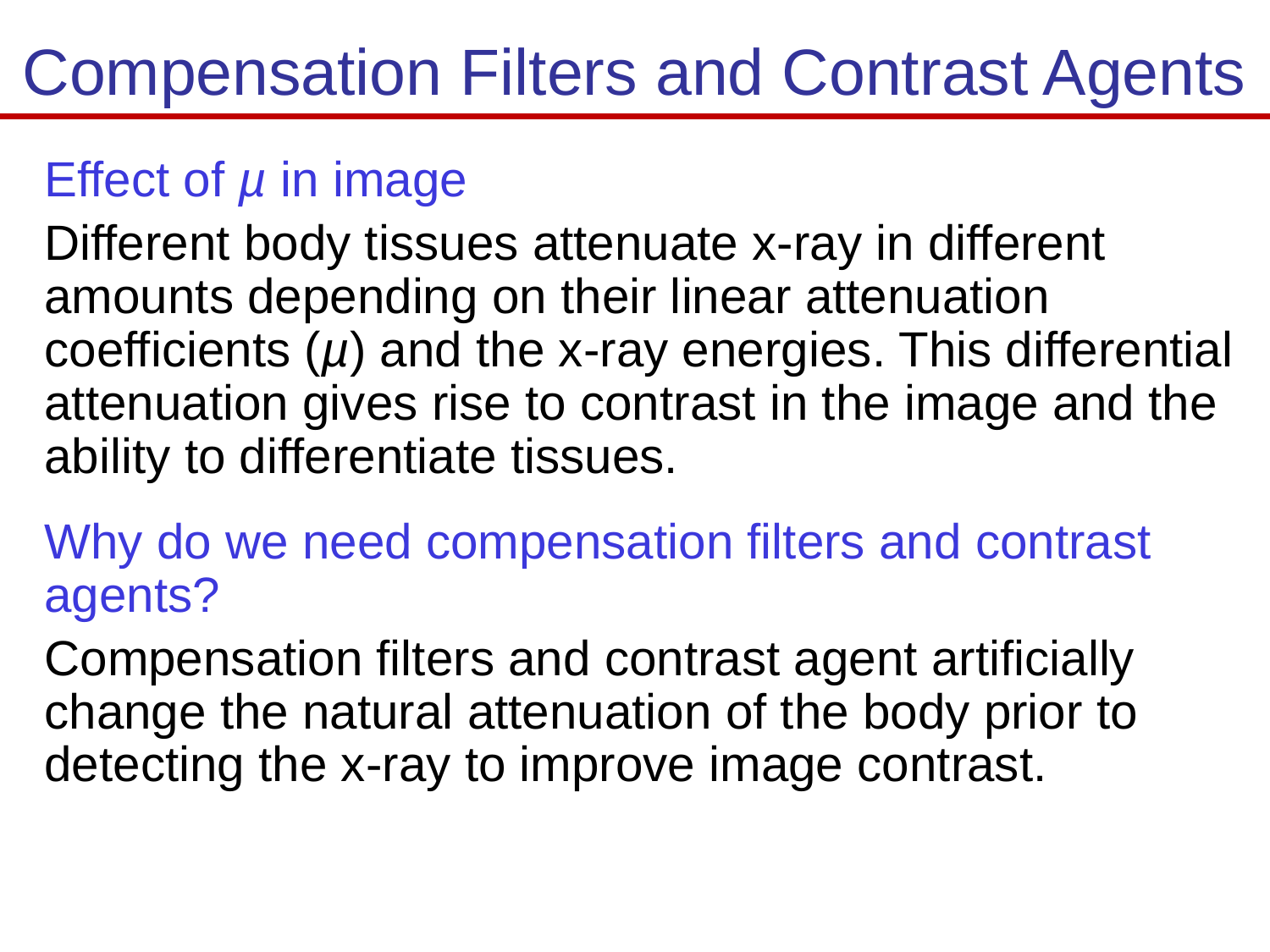

# Compensation Filters and Contrast Agents
Effect of µ in image
Different body tissues attenuate x-ray in different amounts depending on their linear attenuation coefficients (µ) and the x-ray energies. This differential attenuation gives rise to contrast in the image and the ability to differentiate tissues.

Why do we need compensation filters and contrast agents?
Compensation filters and contrast agent artificially change the natural attenuation of the body prior to detecting the x-ray to improve image contrast.